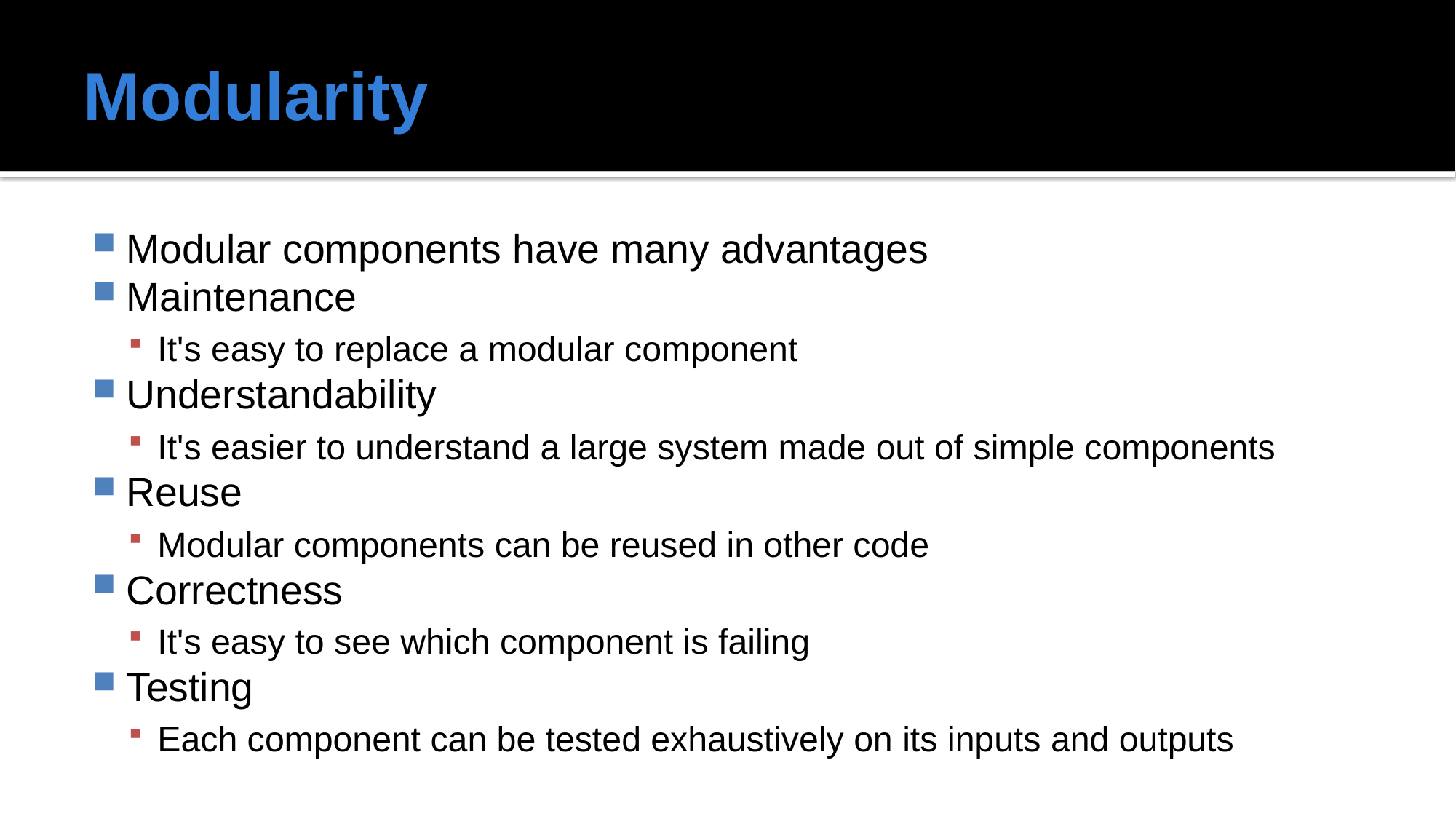

# Modularity
Modular components have many advantages
Maintenance
It's easy to replace a modular component
Understandability
It's easier to understand a large system made out of simple components
Reuse
Modular components can be reused in other code
Correctness
It's easy to see which component is failing
Testing
Each component can be tested exhaustively on its inputs and outputs